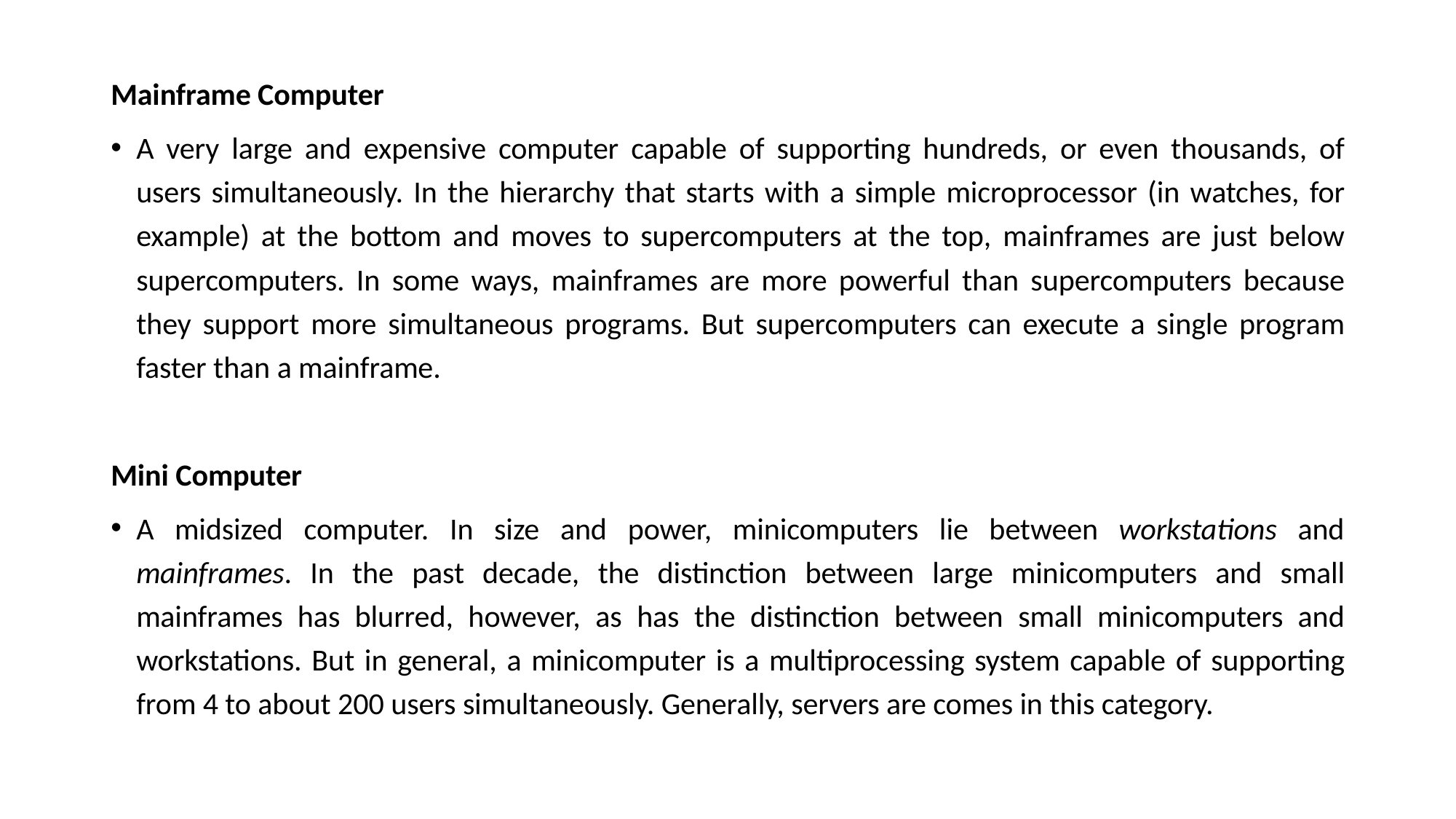

Mainframe Computer
A very large and expensive computer capable of supporting hundreds, or even thousands, of users simultaneously. In the hierarchy that starts with a simple microprocessor (in watches, for example) at the bottom and moves to supercomputers at the top, mainframes are just below supercomputers. In some ways, mainframes are more powerful than supercomputers because they support more simultaneous programs. But supercomputers can execute a single program faster than a mainframe.

Mini Computer
A midsized computer. In size and power, minicomputers lie between workstations and mainframes. In the past decade, the distinction between large minicomputers and small mainframes has blurred, however, as has the distinction between small minicomputers and workstations. But in general, a minicomputer is a multiprocessing system capable of supporting from 4 to about 200 users simultaneously. Generally, servers are comes in this category.